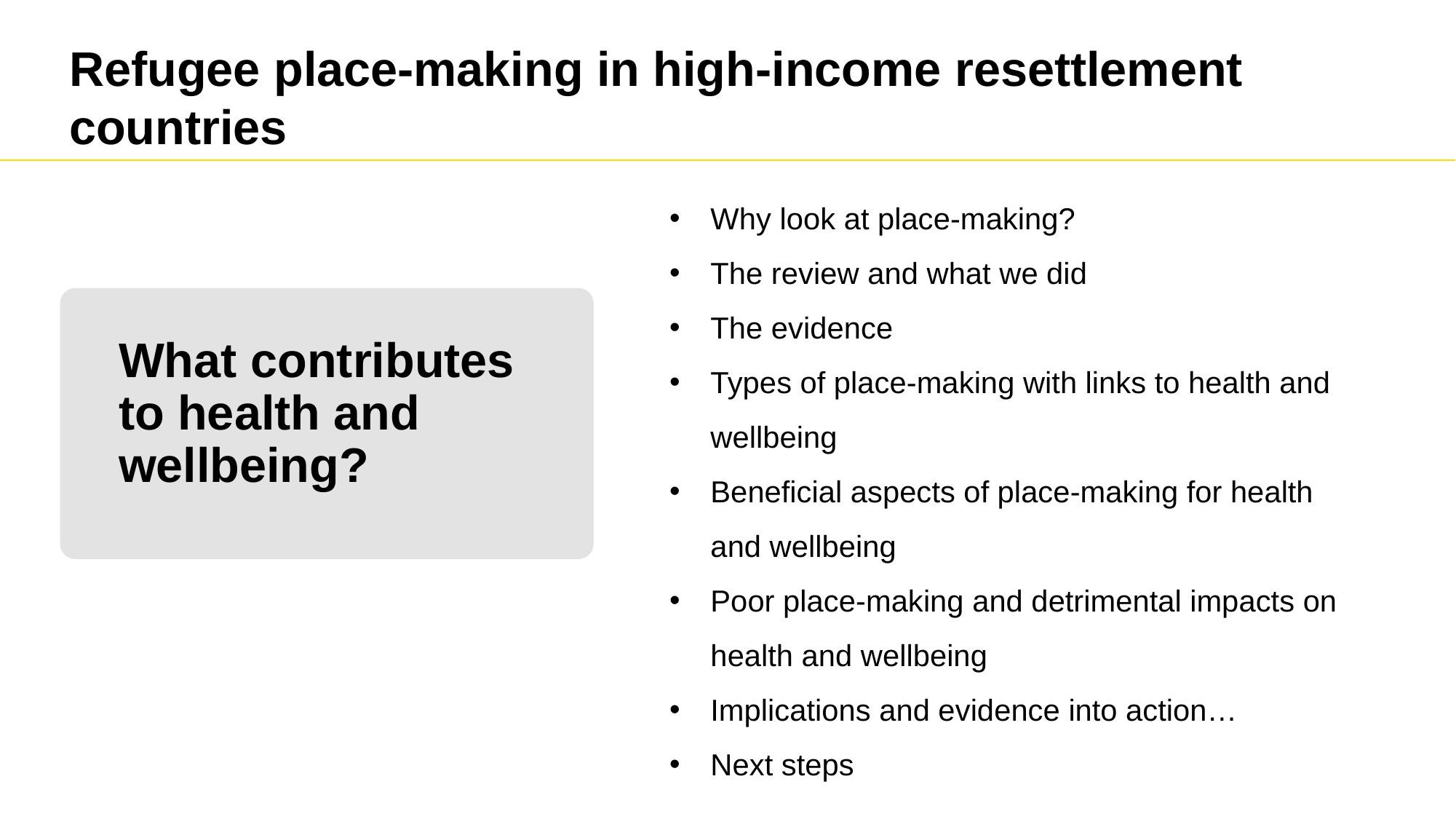

# Refugee place-making in high-income resettlement countries
Why look at place-making?
The review and what we did
The evidence
Types of place-making with links to health and wellbeing
Beneficial aspects of place-making for health and wellbeing
Poor place-making and detrimental impacts on health and wellbeing
Implications and evidence into action…
Next steps

What contributes to health and wellbeing?